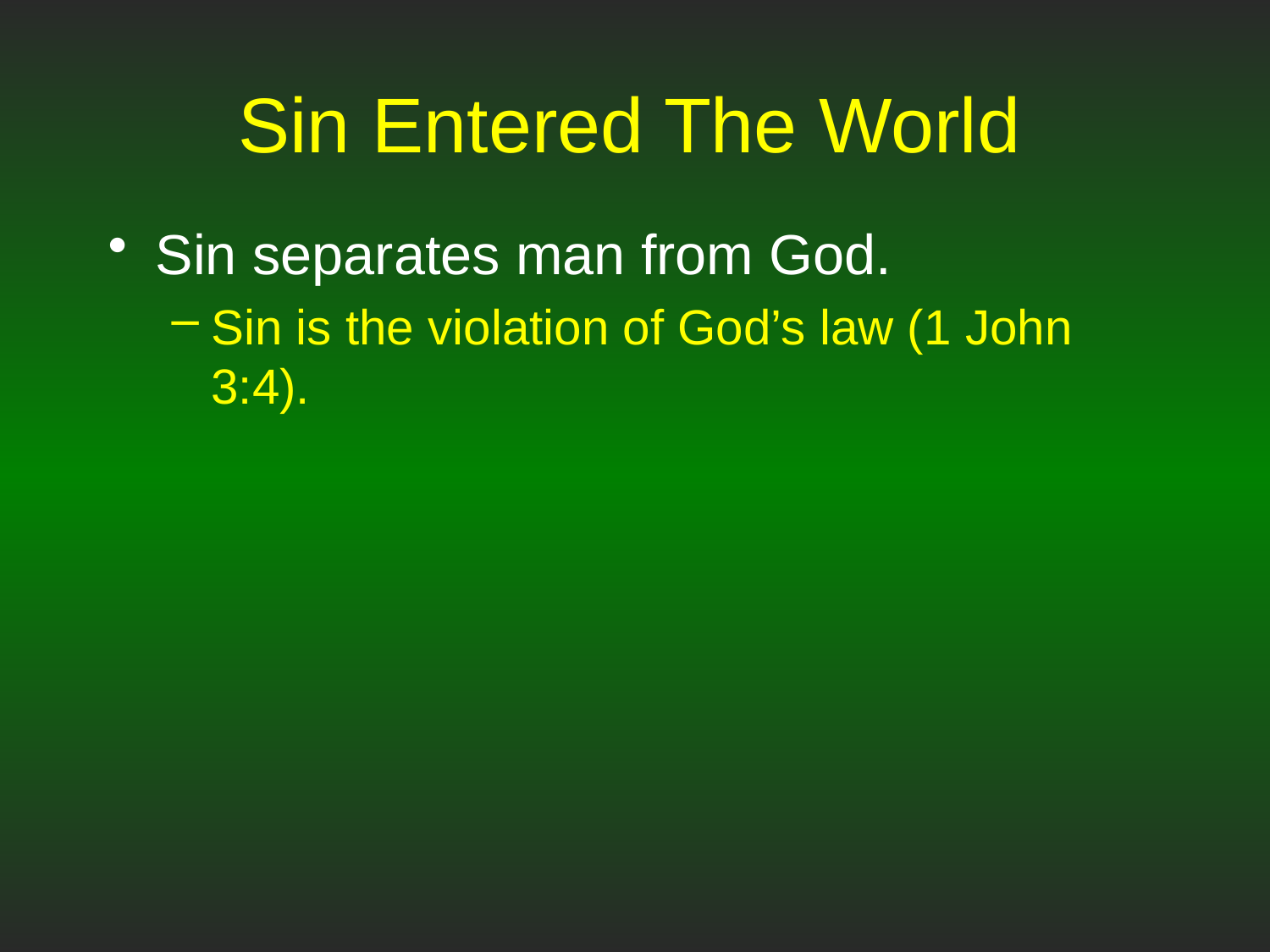

# Sin Entered The World
Sin separates man from God.
Sin is the violation of God’s law (1 John 3:4).